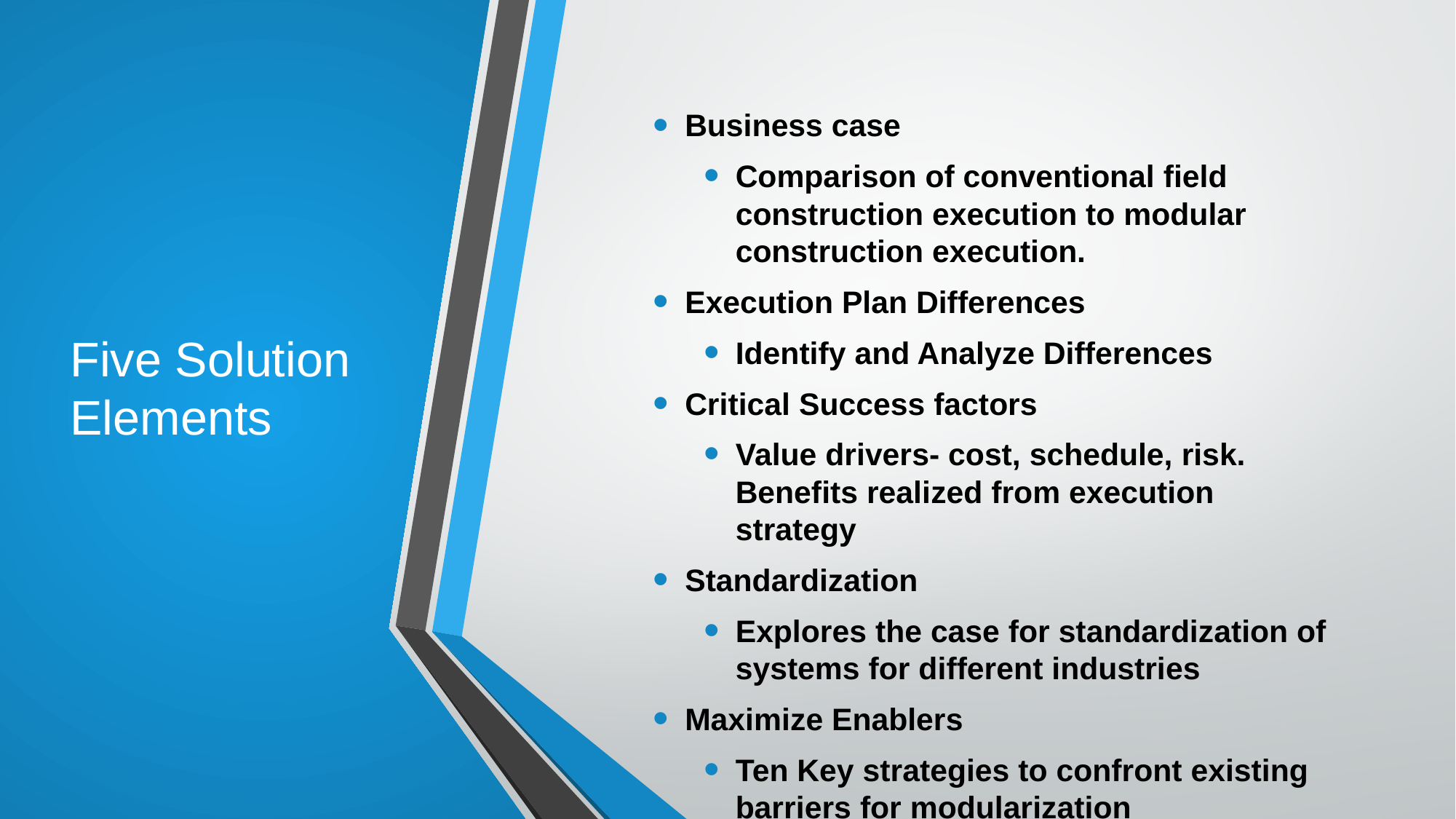

# Five Solution Elements
Business case
Comparison of conventional field construction execution to modular construction execution.
Execution Plan Differences
Identify and Analyze Differences
Critical Success factors
Value drivers- cost, schedule, risk. Benefits realized from execution strategy
Standardization
Explores the case for standardization of systems for different industries
Maximize Enablers
Ten Key strategies to confront existing barriers for modularization